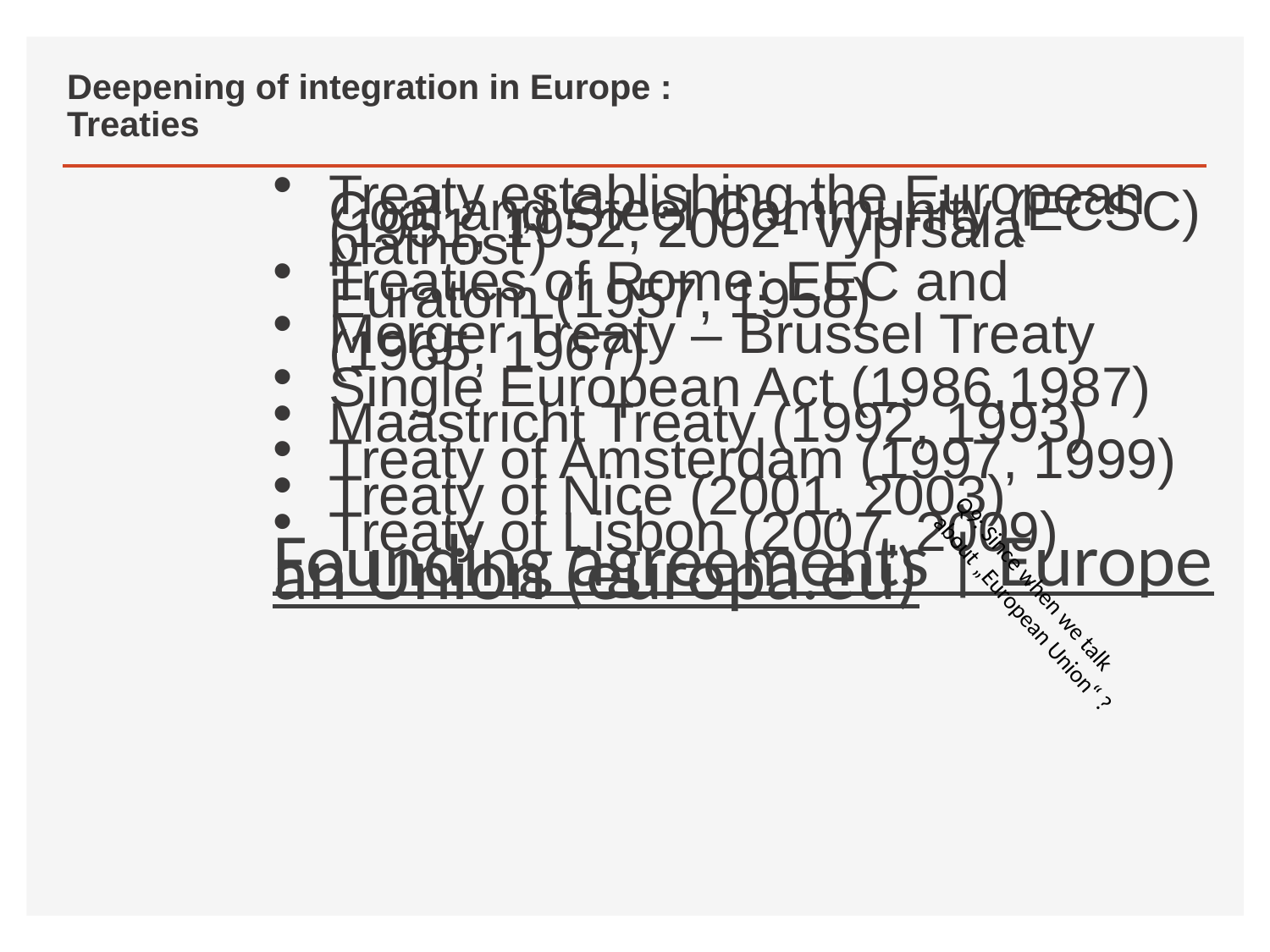

# Deepening of integration in Europe : Treaties
Treaty establishing the European Coal and Steel Community (ECSC) (1951, 1952, 2002- vypršala platnosť)
Treaties of Rome: EEC and Euratom (1957, 1958)
Merger Treaty – Brussel Treaty (1965, 1967)
Single European Act (1986,1987)
Maastricht Treaty (1992, 1993)
Treaty of Amsterdam (1997, 1999)
Treaty of Nice (2001, 2003)
Treaty of Lisbon (2007, 2009)
Founding agreements | European Union (europa.eu)

Q9: Since when we talk about „European Union“ ?